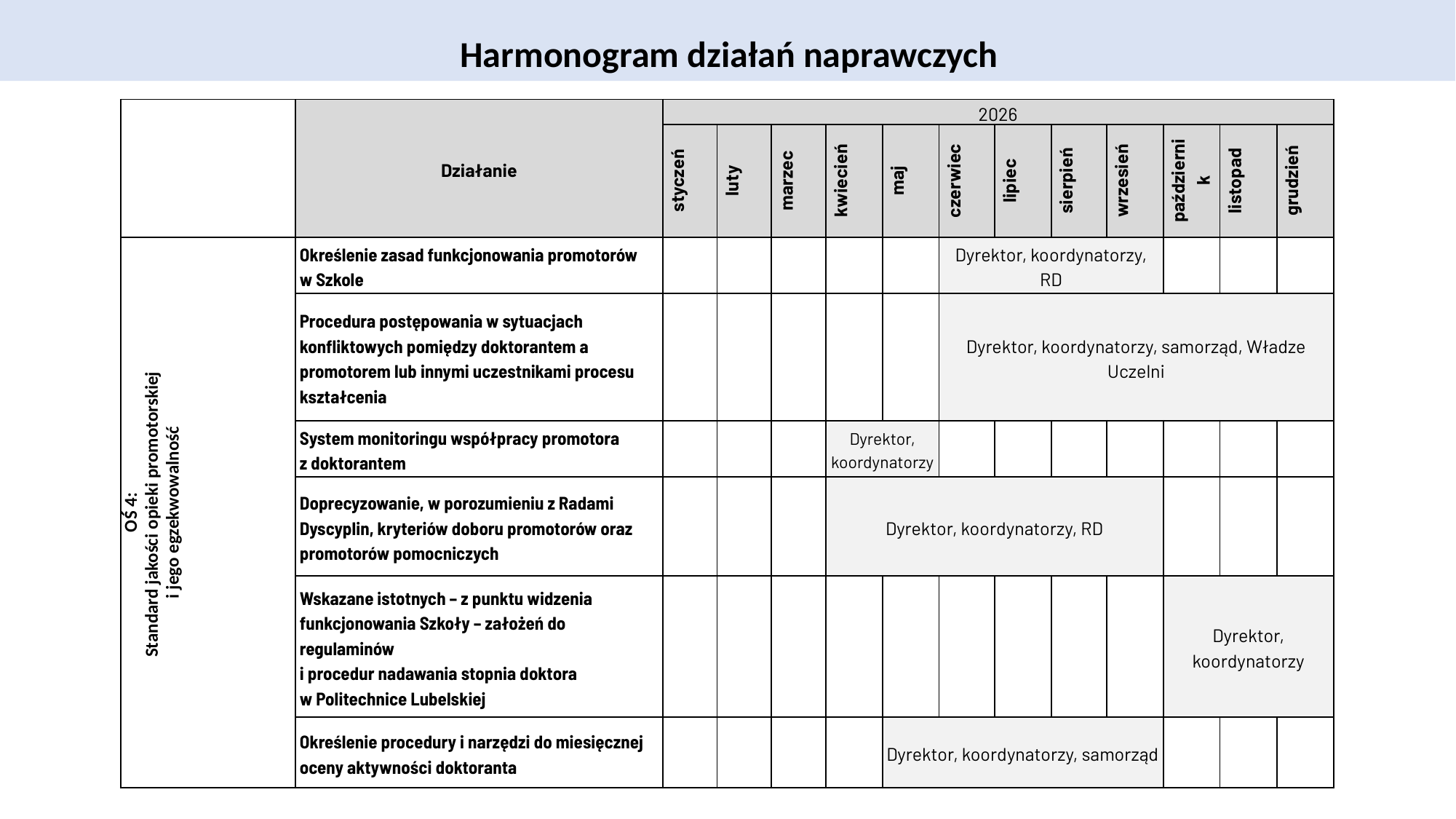

Harmonogram działań naprawczych
|  | Działanie | 2026 |  |  |  |  |  |  |  |  |  |  |  |
| --- | --- | --- | --- | --- | --- | --- | --- | --- | --- | --- | --- | --- | --- |
|  |  | styczeń | luty | marzec | kwiecień | maj | czerwiec | lipiec | sierpień | wrzesień | październik | listopad | grudzień |
| OŚ 4: Standard jakości opieki promotorskiej i jego egzekwowalność | Określenie zasad funkcjonowania promotorów w Szkole |  |  |  |  |  | Dyrektor, koordynatorzy, RD |  |  |  |  |  |  |
|  | Procedura postępowania w sytuacjach konfliktowych pomiędzy doktorantem a promotorem lub innymi uczestnikami procesu kształcenia |  |  |  |  |  | Dyrektor, koordynatorzy, samorząd, Władze Uczelni |  |  |  |  |  |  |
|  | System monitoringu współpracy promotora z doktorantem |  |  |  | Dyrektor, koordynatorzy |  |  |  |  |  |  |  |  |
|  | Doprecyzowanie, w porozumieniu z Radami Dyscyplin, kryteriów doboru promotorów oraz promotorów pomocniczych |  |  |  | Dyrektor, koordynatorzy, RD |  |  |  |  |  |  |  |  |
|  | Wskazane istotnych – z punktu widzenia funkcjonowania Szkoły – założeń do regulaminów i procedur nadawania stopnia doktora w Politechnice Lubelskiej |  |  |  |  |  |  |  |  |  | Dyrektor, koordynatorzy |  |  |
|  | Określenie procedury i narzędzi do miesięcznej oceny aktywności doktoranta |  |  |  |  | Dyrektor, koordynatorzy, samorząd |  |  |  |  |  |  |  |